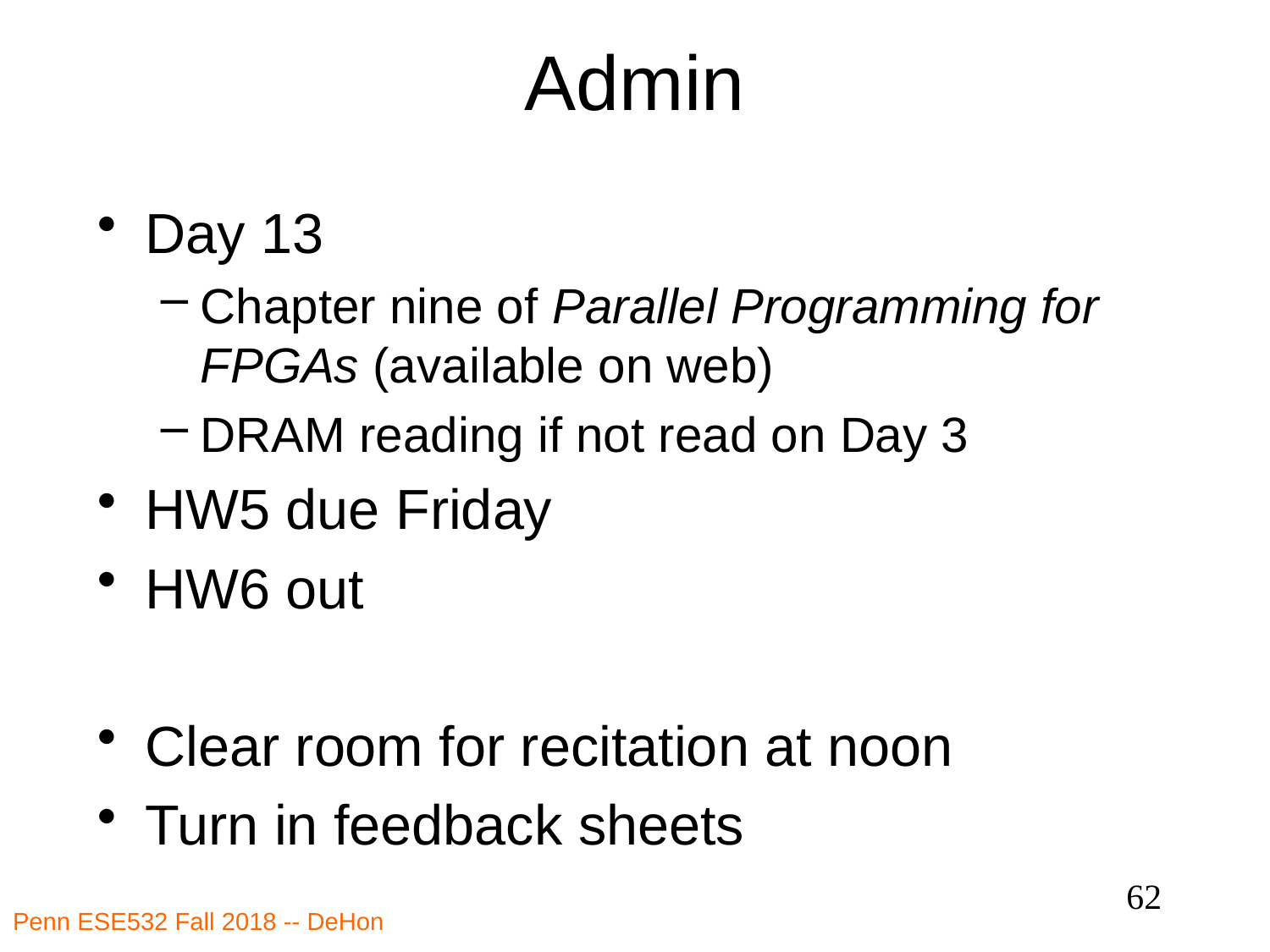

# Admin
Day 13
Chapter nine of Parallel Programming for FPGAs (available on web)
DRAM reading if not read on Day 3
HW5 due Friday
HW6 out

Clear room for recitation at noon
Turn in feedback sheets
62
Penn ESE532 Fall 2018 -- DeHon